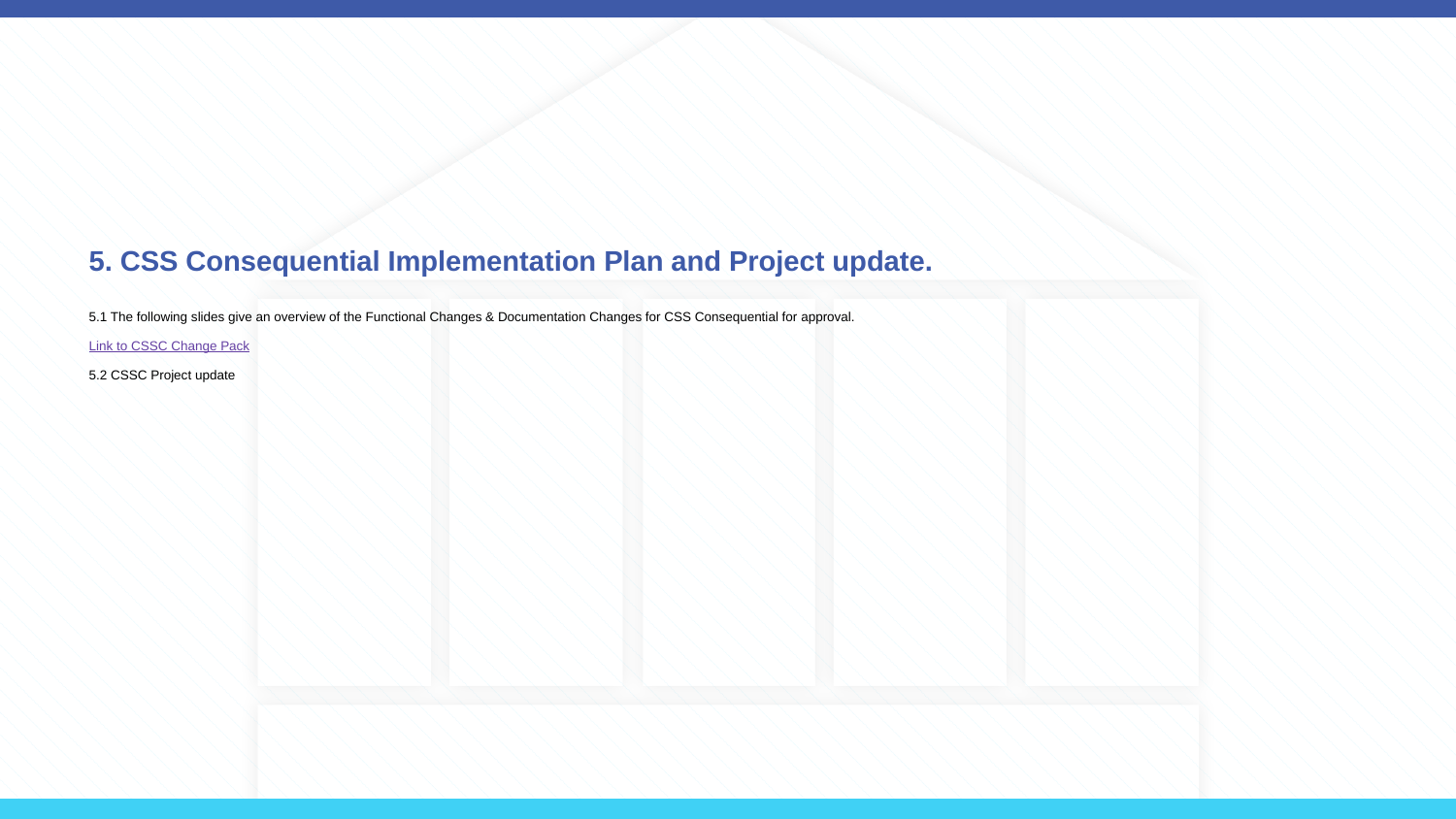

# 5. CSS Consequential Implementation Plan and Project update. 5.1 The following slides give an overview of the Functional Changes & Documentation Changes for CSS Consequential for approval. Link to CSSC Change Pack 5.2 CSSC Project update